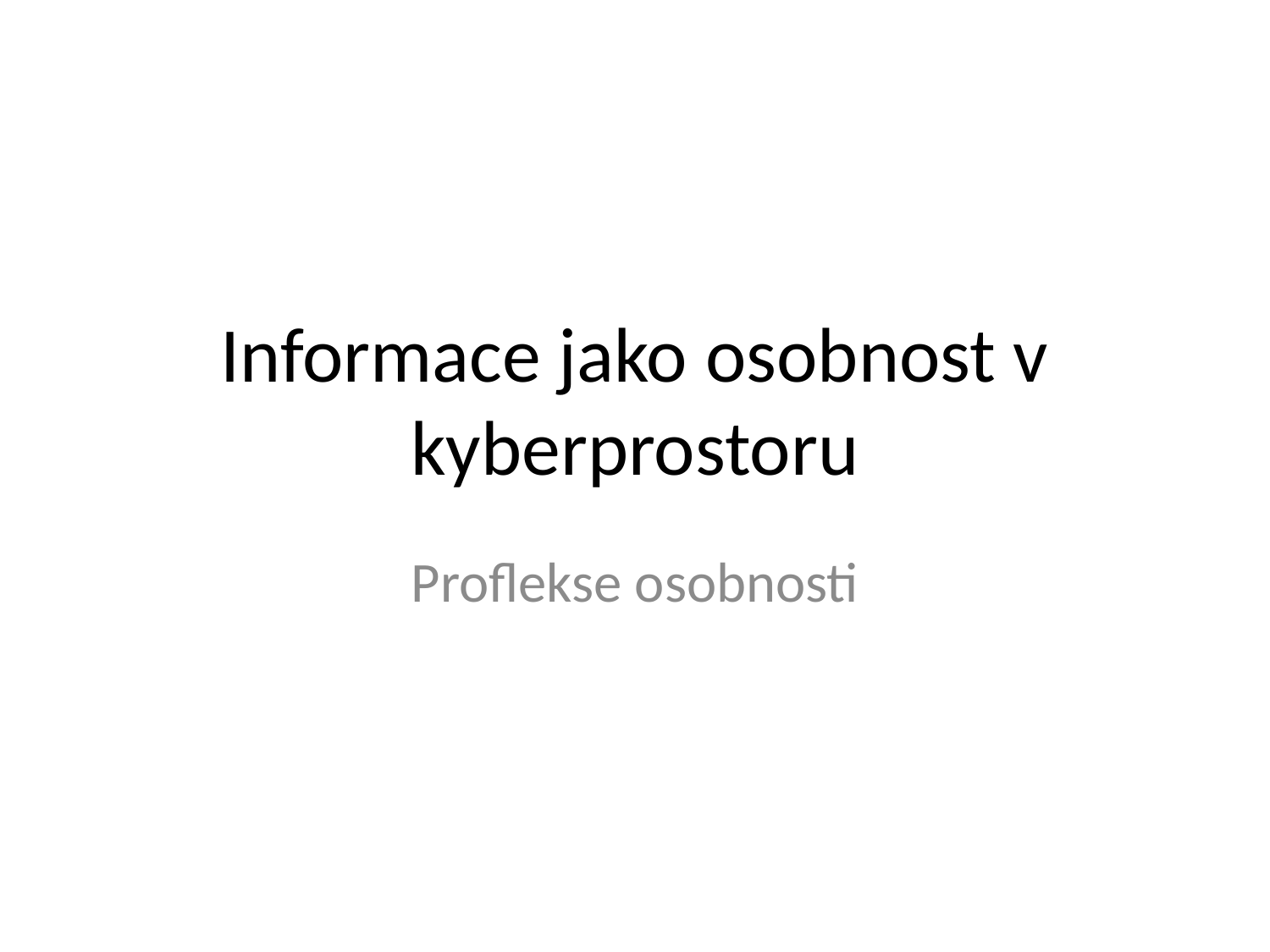

# Informace jako osobnost v kyberprostoru
Proflekse osobnosti